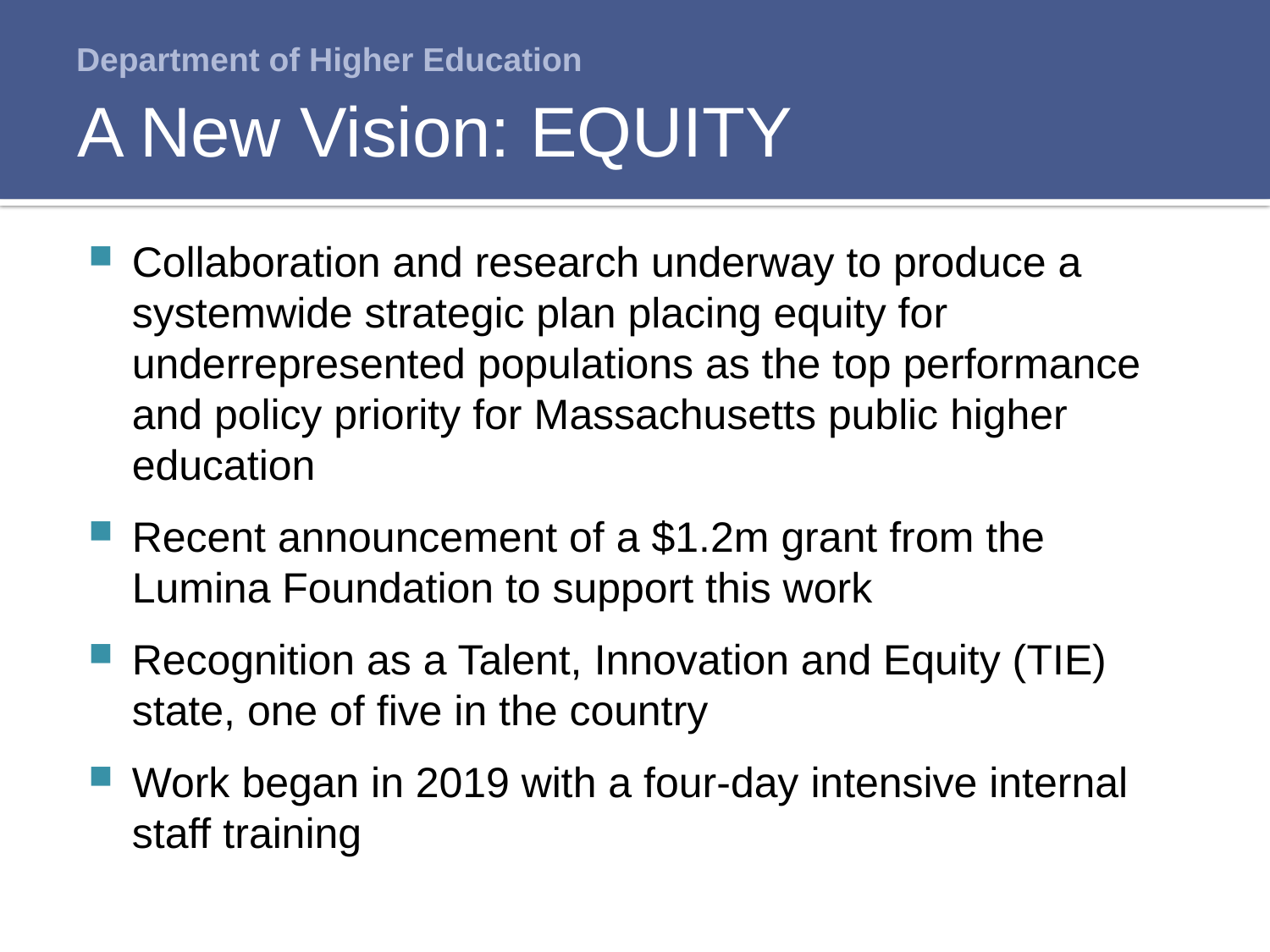

# Department of Higher Education
A New Vision: EQUITY
Collaboration and research underway to produce a systemwide strategic plan placing equity for underrepresented populations as the top performance  and policy priority for Massachusetts public higher education
Recent announcement of a $1.2m grant from the Lumina Foundation to support this work
Recognition as a Talent, Innovation and Equity (TIE) state, one of five in the country
Work began in 2019 with a four-day intensive internal staff training